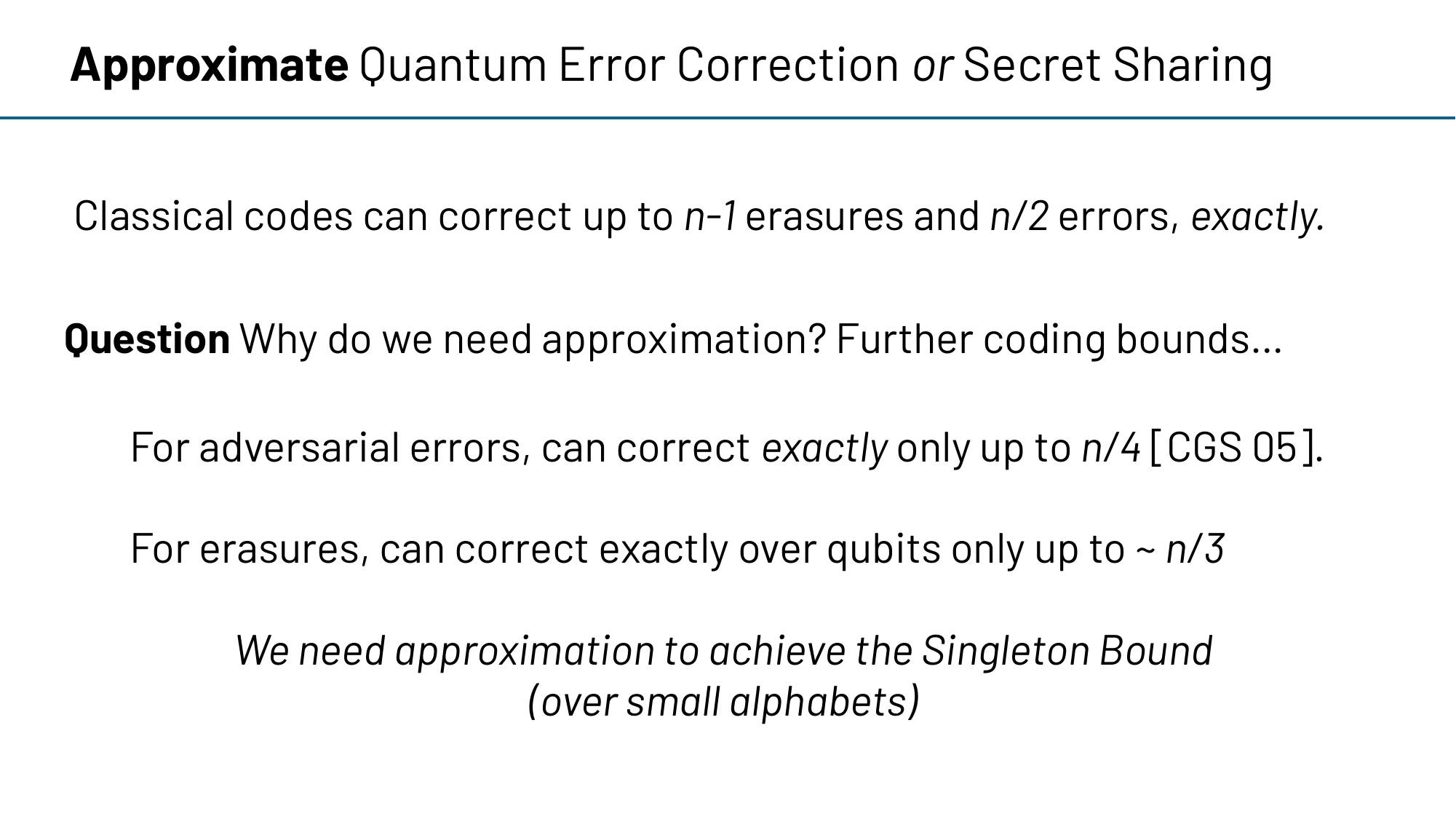

Approximate Quantum Error Correction or Secret Sharing
Classical codes can correct up to n-1 erasures and n/2 errors, exactly.
Question Why do we need approximation? Further coding bounds…
For adversarial errors, can correct exactly only up to n/4 [CGS 05].

For erasures, can correct exactly over qubits only up to ~ n/3

We need approximation to achieve the Singleton Bound
(over small alphabets)